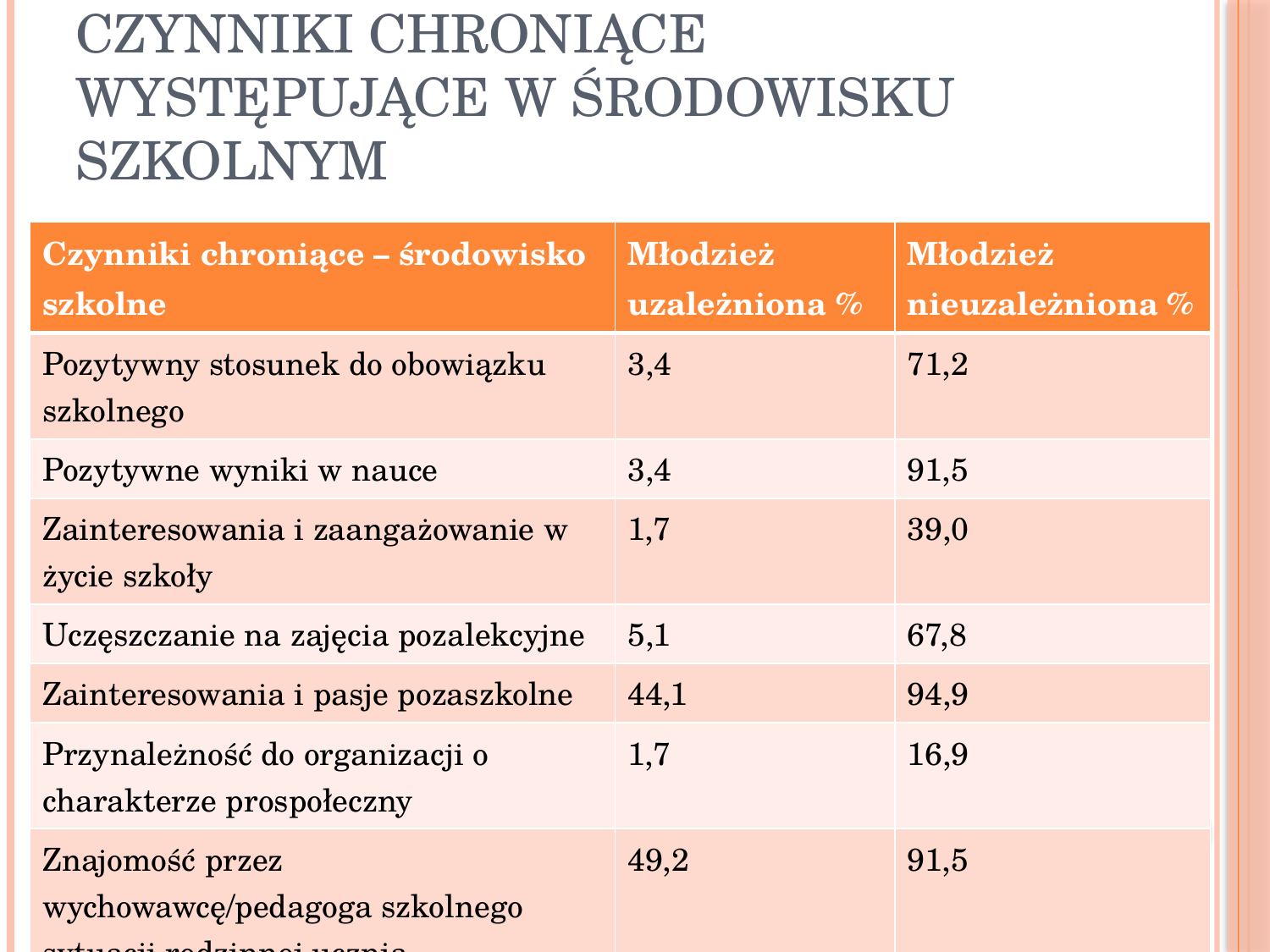

# Czynniki chroniące występujące w środowisku szkolnym
| Czynniki chroniące – środowisko szkolne | Młodzież uzależniona % | Młodzież nieuzależniona % |
| --- | --- | --- |
| Pozytywny stosunek do obowiązku szkolnego | 3,4 | 71,2 |
| Pozytywne wyniki w nauce | 3,4 | 91,5 |
| Zainteresowania i zaangażowanie w życie szkoły | 1,7 | 39,0 |
| Uczęszczanie na zajęcia pozalekcyjne | 5,1 | 67,8 |
| Zainteresowania i pasje pozaszkolne | 44,1 | 94,9 |
| Przynależność do organizacji o charakterze prospołeczny | 1,7 | 16,9 |
| Znajomość przez wychowawcę/pedagoga szkolnego sytuacji rodzinnej ucznia | 49,2 | 91,5 |
| Możliwość uzyskania wsparcia ze strony osób dorosłych w szkole | 13,6 | 84,7 |